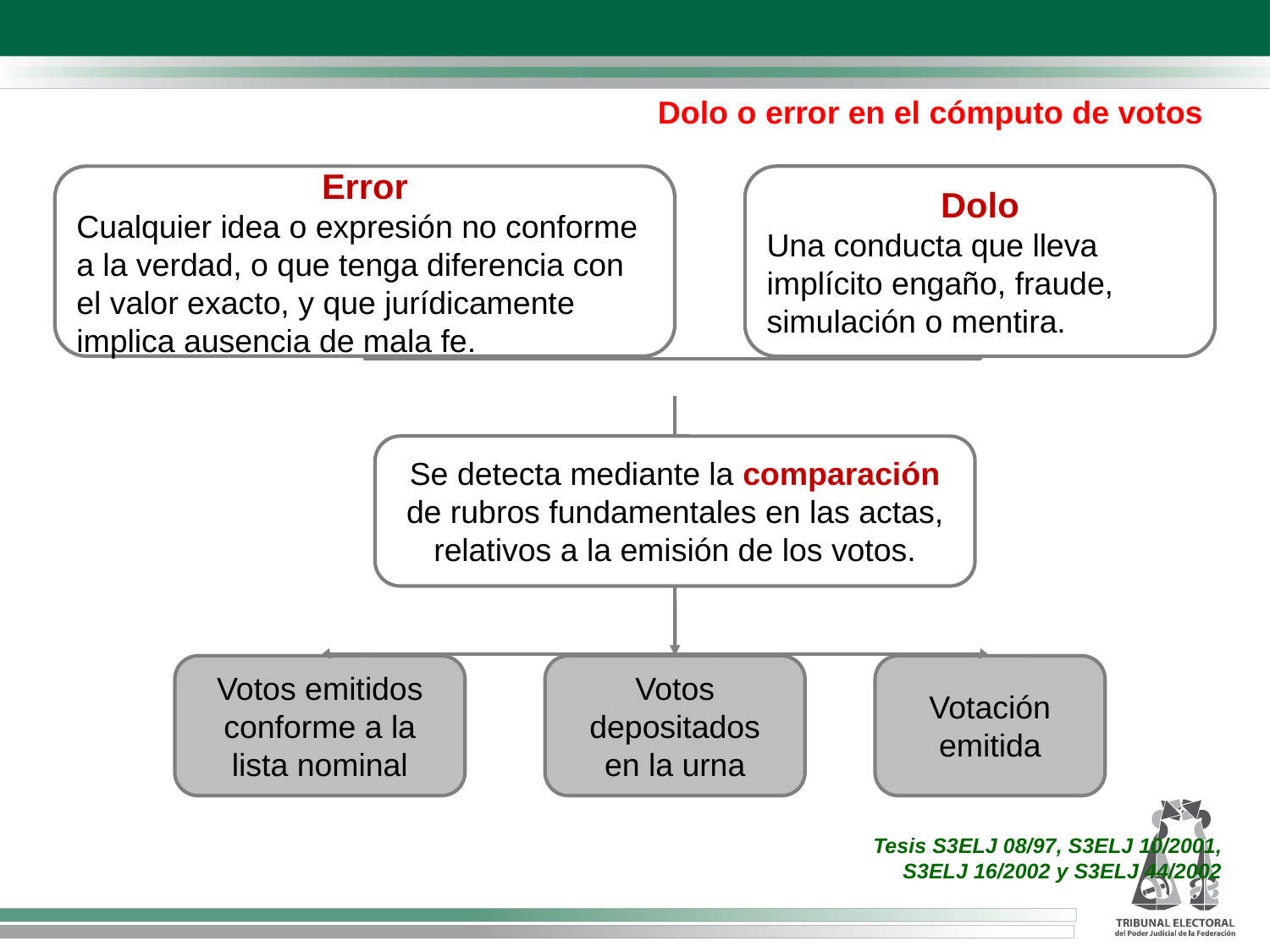

Dolo o error en el cómputo de votos
Error
Cualquier idea o expresión no conforme a la verdad, o que tenga diferencia con el valor exacto, y que jurídicamente implica ausencia de mala fe.
Dolo
Una conducta que lleva implícito engaño, fraude, simulación o mentira.
Se detecta mediante la comparación de rubros fundamentales en las actas, relativos a la emisión de los votos.
Votos emitidos conforme a la lista nominal
Votos depositados
en la urna
Votación emitida
Tesis S3ELJ 08/97, S3ELJ 10/2001, S3ELJ 16/2002 y S3ELJ 44/2002